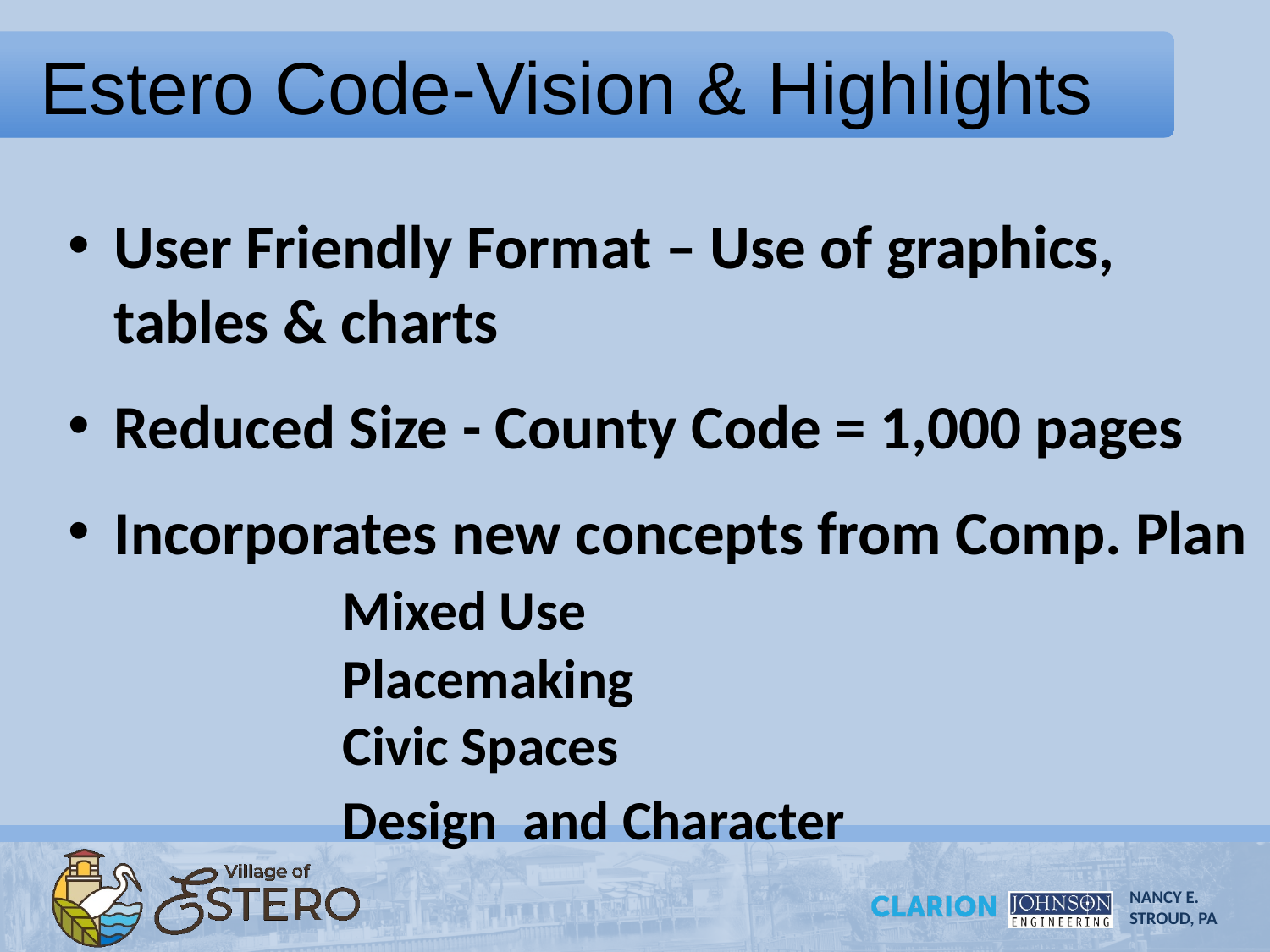

# Estero Code-Vision & Highlights
User Friendly Format – Use of graphics, tables & charts
Reduced Size - County Code = 1,000 pages
Incorporates new concepts from Comp. Plan
		Mixed Use
		Placemaking
		Civic Spaces
		Design  and Character